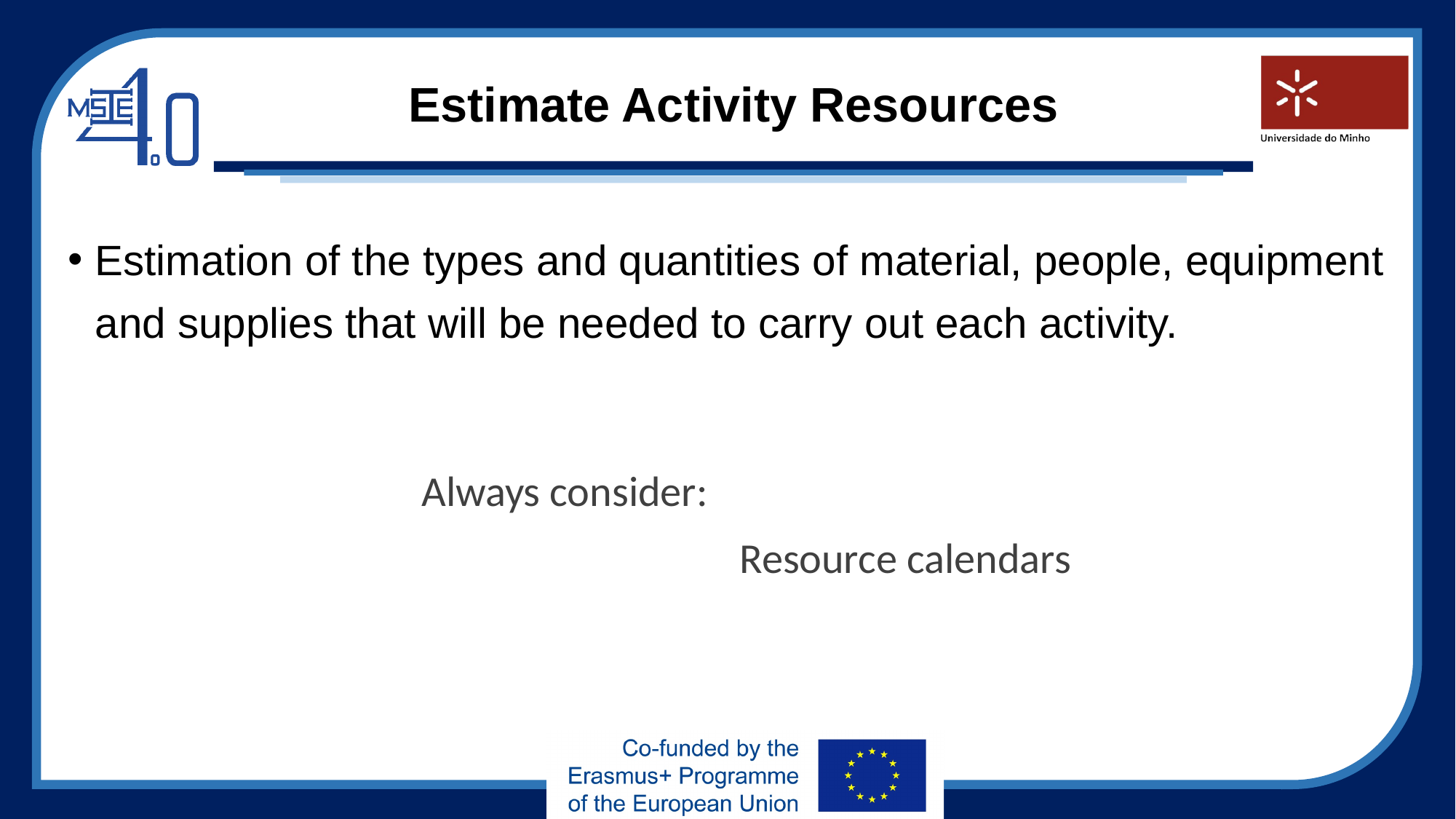

# Estimate Activity Resources
Estimation of the types and quantities of material, people, equipment and supplies that will be needed to carry out each activity.

Always consider:
                                 Resource calendars